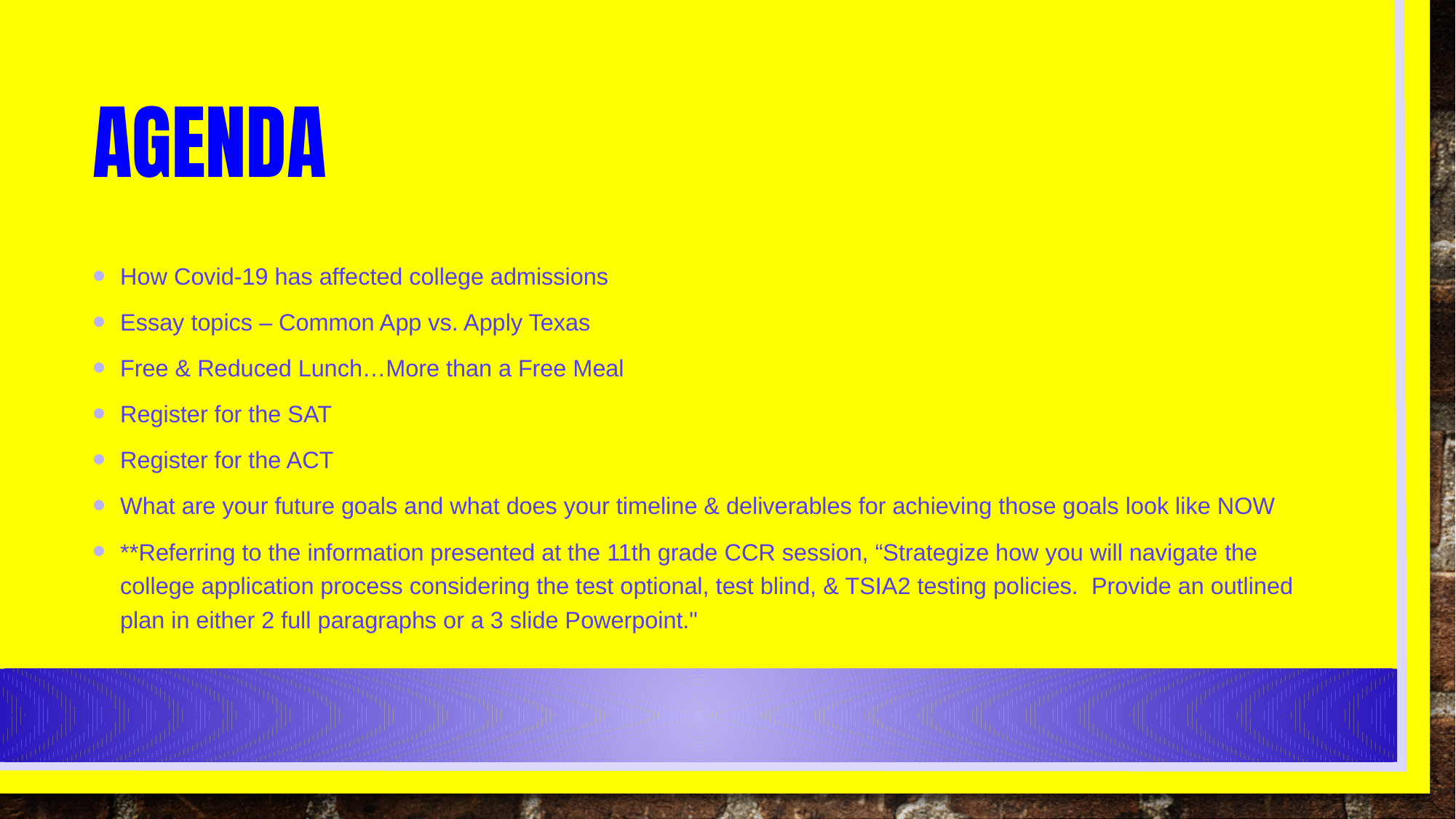

# Agenda
How Covid-19 has affected college admissions
Essay topics – Common App vs. Apply Texas
Free & Reduced Lunch…More than a Free Meal
Register for the SAT
Register for the ACT
What are your future goals and what does your timeline & deliverables for achieving those goals look like NOW
**Referring to the information presented at the 11th grade CCR session, “Strategize how you will navigate the college application process considering the test optional, test blind, & TSIA2 testing policies.  Provide an outlined plan in either 2 full paragraphs or a 3 slide Powerpoint."